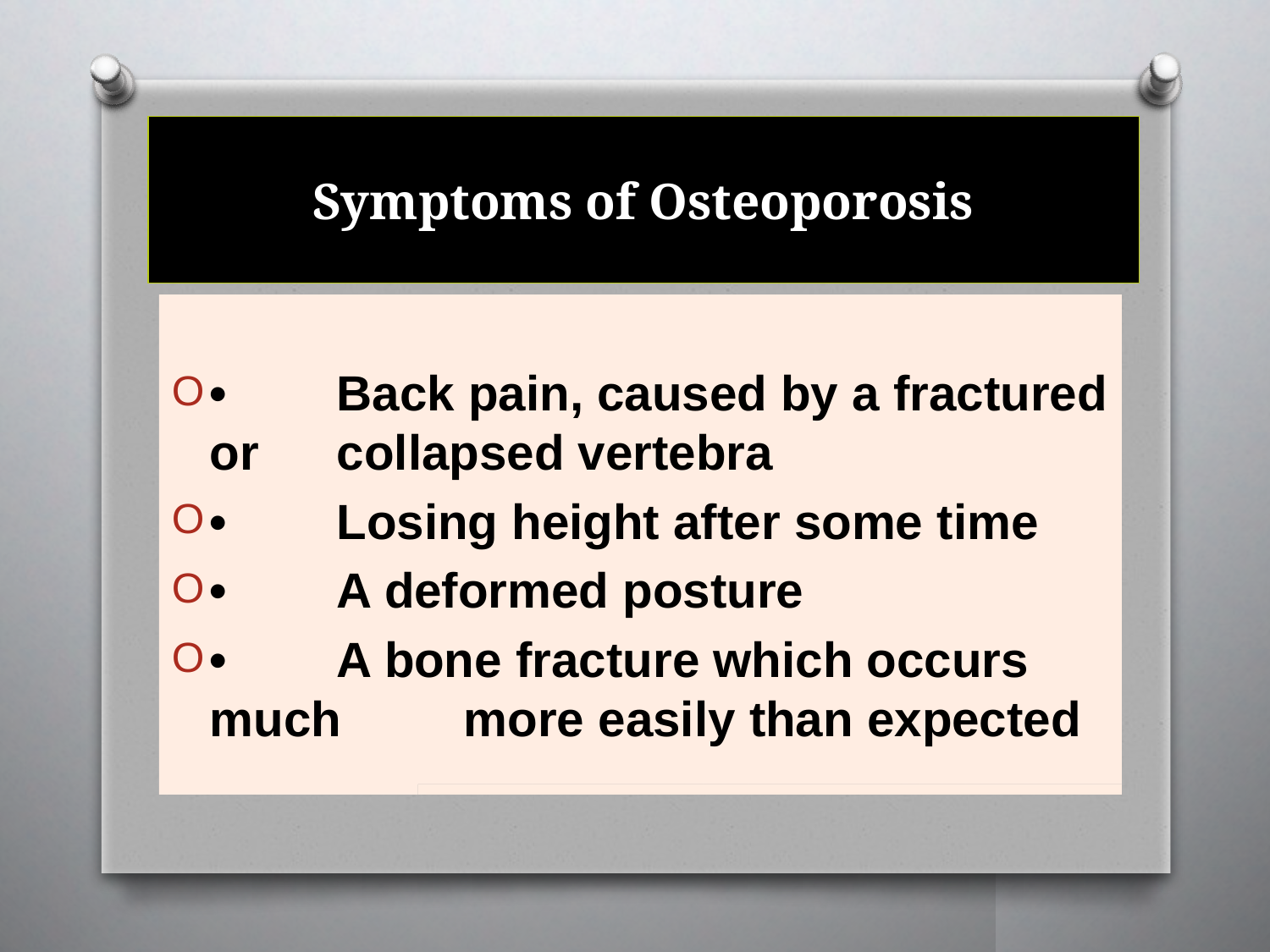

# Symptoms of Osteoporosis

•	Back pain, caused by a fractured or 	collapsed vertebra
•	Losing height after some time
•	A deformed posture
•	A bone fracture which occurs much 	more easily than expected